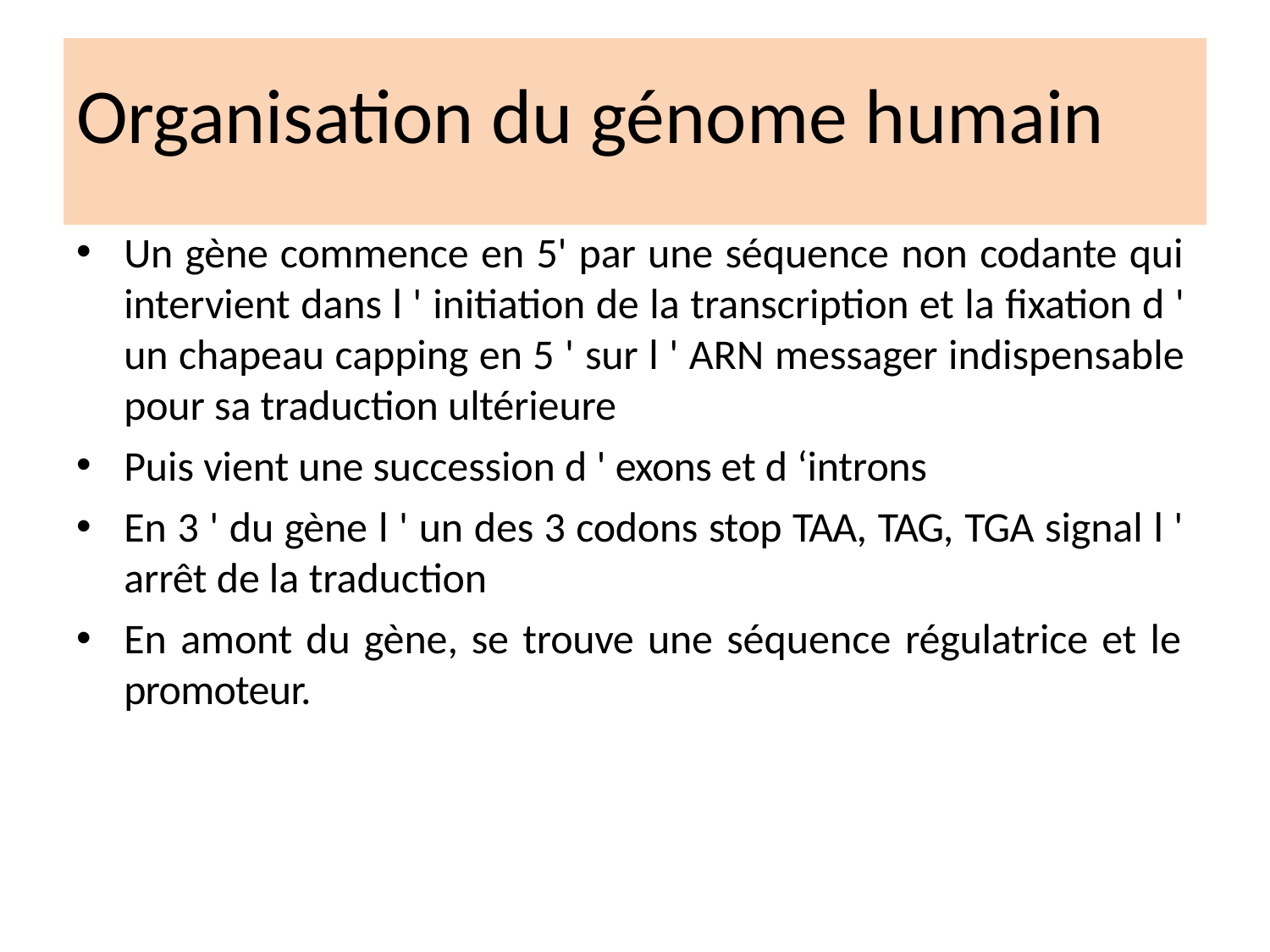

# Organisation du génome humain
Un gène commence en 5' par une séquence non codante qui  intervient dans l ' initiation de la transcription et la fixation d '  un chapeau capping en 5 ' sur l ' ARN messager indispensable  pour sa traduction ultérieure
Puis vient une succession d ' exons et d ‘introns
En 3 ' du gène l ' un des 3 codons stop TAA, TAG, TGA signal l '
arrêt de la traduction
En amont du gène, se trouve une séquence régulatrice et le  promoteur.